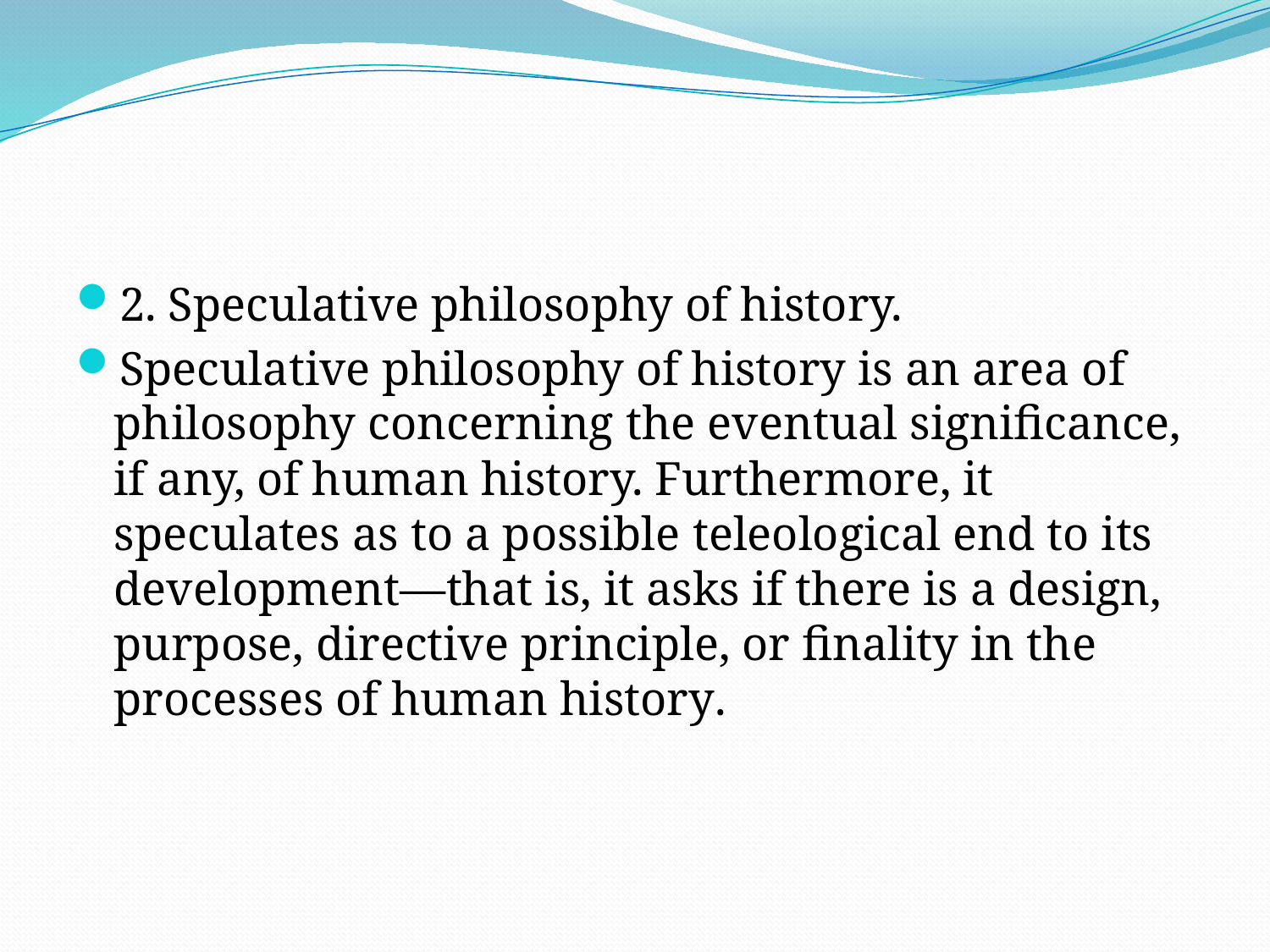

#
2. Speculative philosophy of history.
Speculative philosophy of history is an area of philosophy concerning the eventual significance, if any, of human history. Furthermore, it speculates as to a possible teleological end to its development—that is, it asks if there is a design, purpose, directive principle, or finality in the processes of human history.